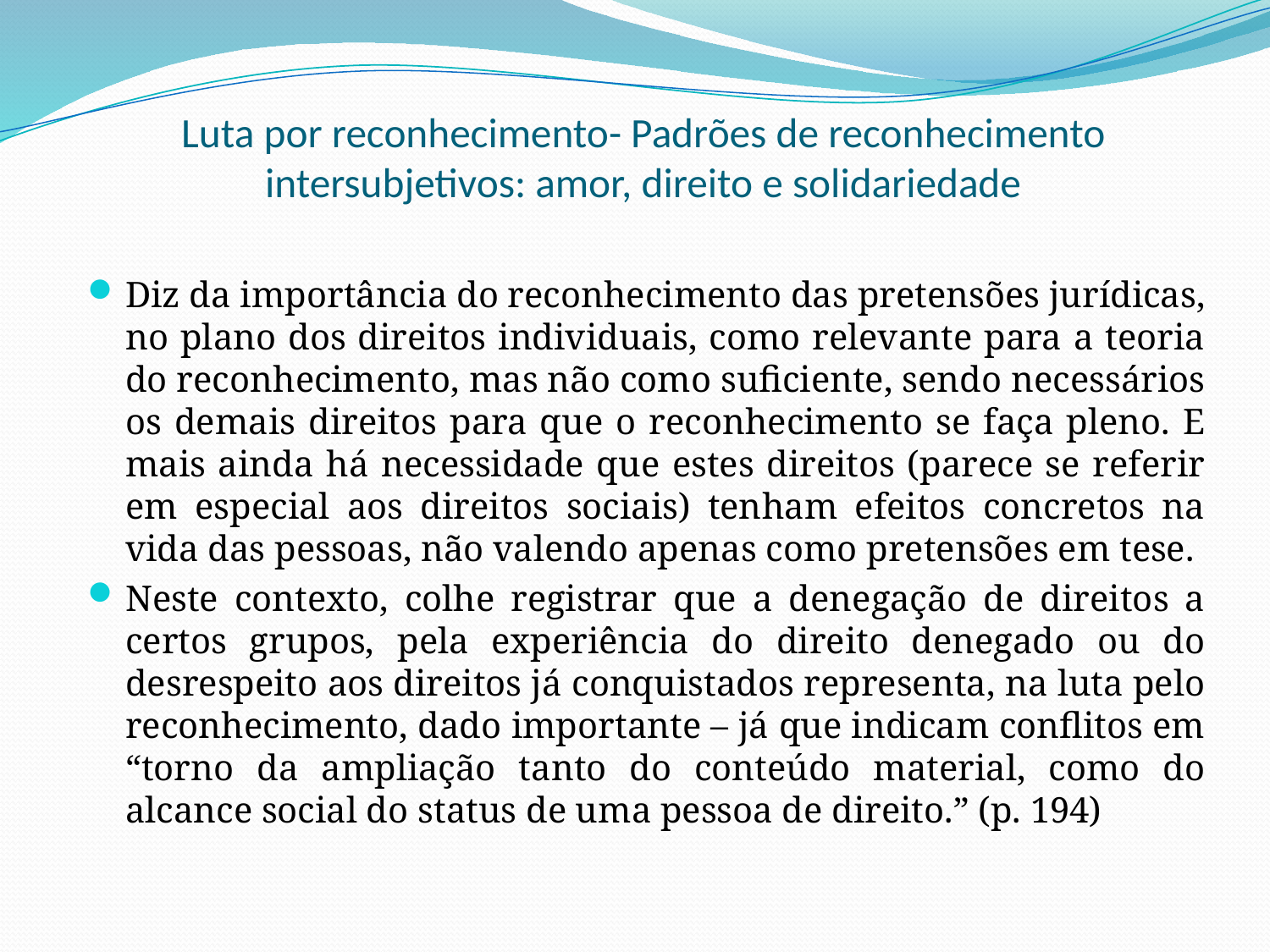

# Luta por reconhecimento- Padrões de reconhecimento intersubjetivos: amor, direito e solidariedade
Diz da importância do reconhecimento das pretensões jurídicas, no plano dos direitos individuais, como relevante para a teoria do reconhecimento, mas não como suficiente, sendo necessários os demais direitos para que o reconhecimento se faça pleno. E mais ainda há necessidade que estes direitos (parece se referir em especial aos direitos sociais) tenham efeitos concretos na vida das pessoas, não valendo apenas como pretensões em tese.
Neste contexto, colhe registrar que a denegação de direitos a certos grupos, pela experiência do direito denegado ou do desrespeito aos direitos já conquistados representa, na luta pelo reconhecimento, dado importante – já que indicam conflitos em “torno da ampliação tanto do conteúdo material, como do alcance social do status de uma pessoa de direito.” (p. 194)